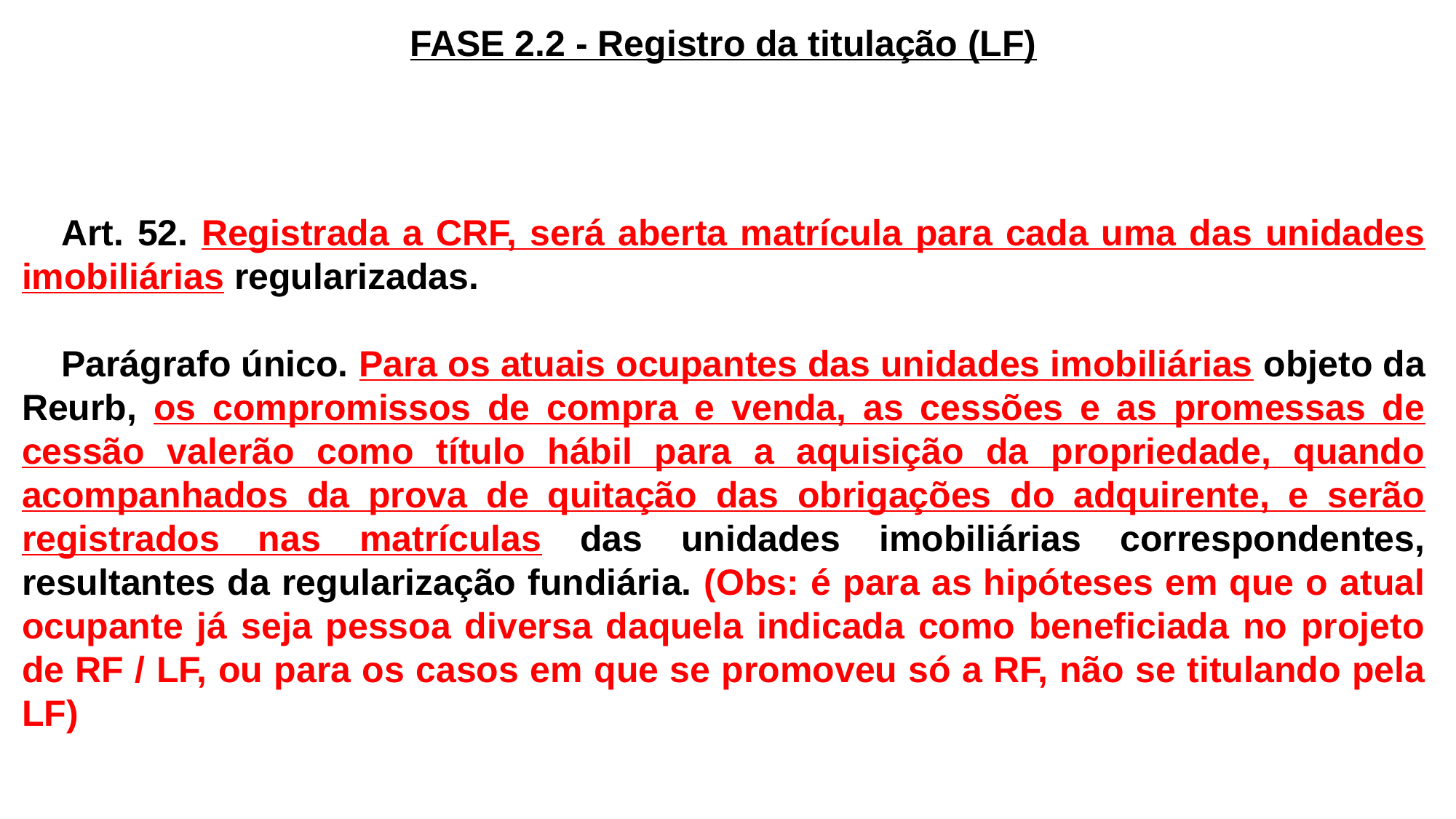

FASE 2.2 - Registro da titulação (LF)

Art. 52. Registrada a CRF, será aberta matrícula para cada uma das unidades imobiliárias regularizadas.

Parágrafo único. Para os atuais ocupantes das unidades imobiliárias objeto da Reurb, os compromissos de compra e venda, as cessões e as promessas de cessão valerão como título hábil para a aquisição da propriedade, quando acompanhados da prova de quitação das obrigações do adquirente, e serão registrados nas matrículas das unidades imobiliárias correspondentes, resultantes da regularização fundiária. (Obs: é para as hipóteses em que o atual ocupante já seja pessoa diversa daquela indicada como beneficiada no projeto de RF / LF, ou para os casos em que se promoveu só a RF, não se titulando pela LF)